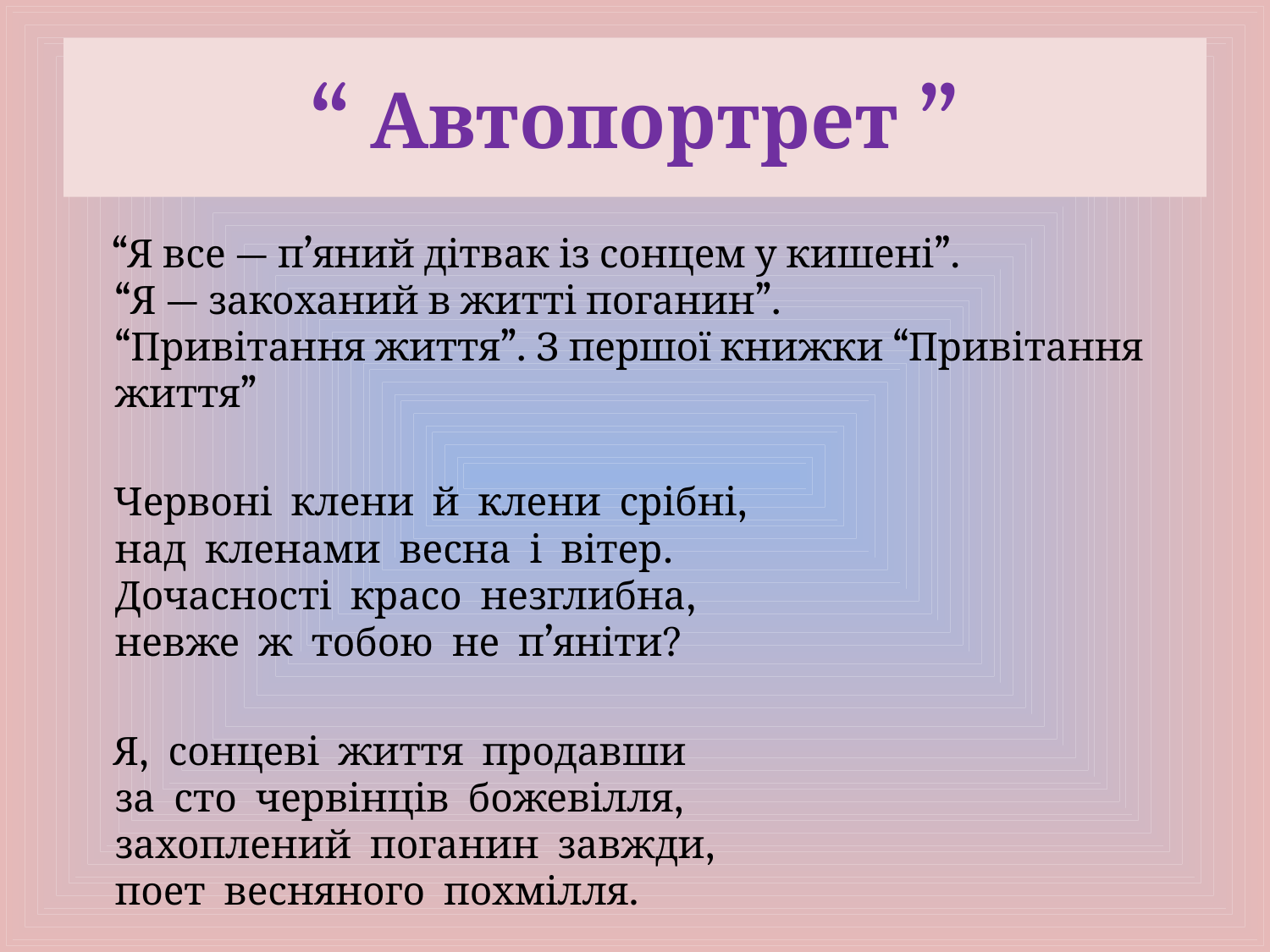

# “ Автопортрет ”
    “Я все — п’яний дітвак із сонцем у кишені”. 
“Я — закоханий в житті поганин”.
“Привітання життя”. З першої книжки “Привітання життя”

    Червоні  клени  й  клени  срібні,  
над  кленами  весна  і  вітер.  
Дочасності  красо  незглибна,  
невже  ж  тобою  не  п’яніти?

    Я,  сонцеві  життя  продавши  
за  сто  червінців  божевілля,  
захоплений  поганин  завжди,  
поет  весняного  похмілля.